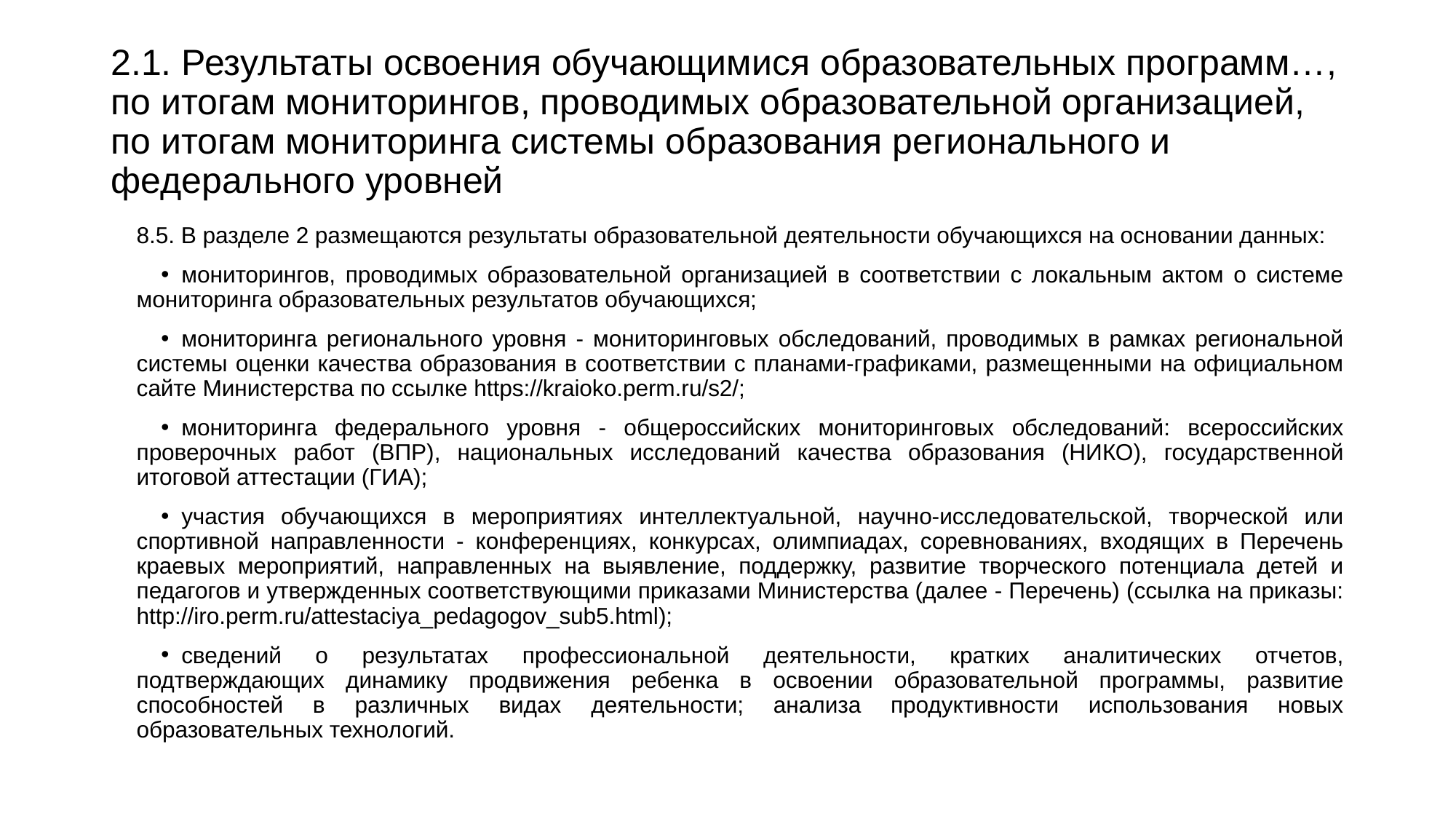

# 2.1. Результаты освоения обучающимися образовательных программ…, по итогам мониторингов, проводимых образовательной организацией, по итогам мониторинга системы образования регионального и федерального уровней
8.5. В разделе 2 размещаются результаты образовательной деятельности обучающихся на основании данных:
мониторингов, проводимых образовательной организацией в соответствии с локальным актом о системе мониторинга образовательных результатов обучающихся;
мониторинга регионального уровня - мониторинговых обследований, проводимых в рамках региональной системы оценки качества образования в соответствии с планами-графиками, размещенными на официальном сайте Министерства по ссылке https://kraioko.perm.ru/s2/;
мониторинга федерального уровня - общероссийских мониторинговых обследований: всероссийских проверочных работ (ВПР), национальных исследований качества образования (НИКО), государственной итоговой аттестации (ГИА);
участия обучающихся в мероприятиях интеллектуальной, научно-исследовательской, творческой или спортивной направленности - конференциях, конкурсах, олимпиадах, соревнованиях, входящих в Перечень краевых мероприятий, направленных на выявление, поддержку, развитие творческого потенциала детей и педагогов и утвержденных соответствующими приказами Министерства (далее - Перечень) (ссылка на приказы: http://iro.perm.ru/attestaciya_pedagogov_sub5.html);
сведений о результатах профессиональной деятельности, кратких аналитических отчетов, подтверждающих динамику продвижения ребенка в освоении образовательной программы, развитие способностей в различных видах деятельности; анализа продуктивности использования новых образовательных технологий.